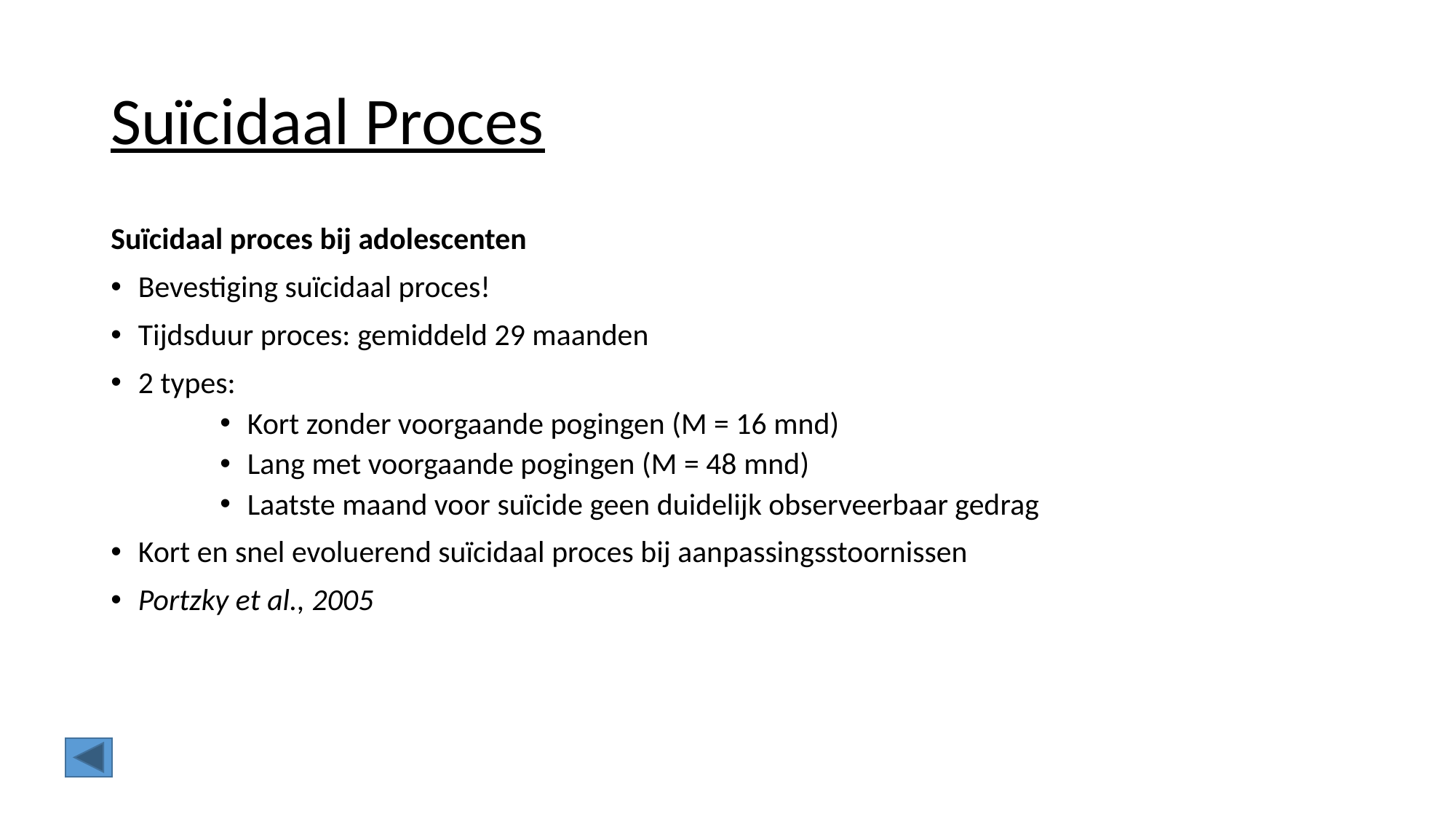

# Suïcidaal Proces
Suïcidaal proces bij adolescenten
Bevestiging suïcidaal proces!
Tijdsduur proces: gemiddeld 29 maanden
2 types:
Kort zonder voorgaande pogingen (M = 16 mnd)
Lang met voorgaande pogingen (M = 48 mnd)
Laatste maand voor suïcide geen duidelijk observeerbaar gedrag
Kort en snel evoluerend suïcidaal proces bij aanpassingsstoornissen
Portzky et al., 2005